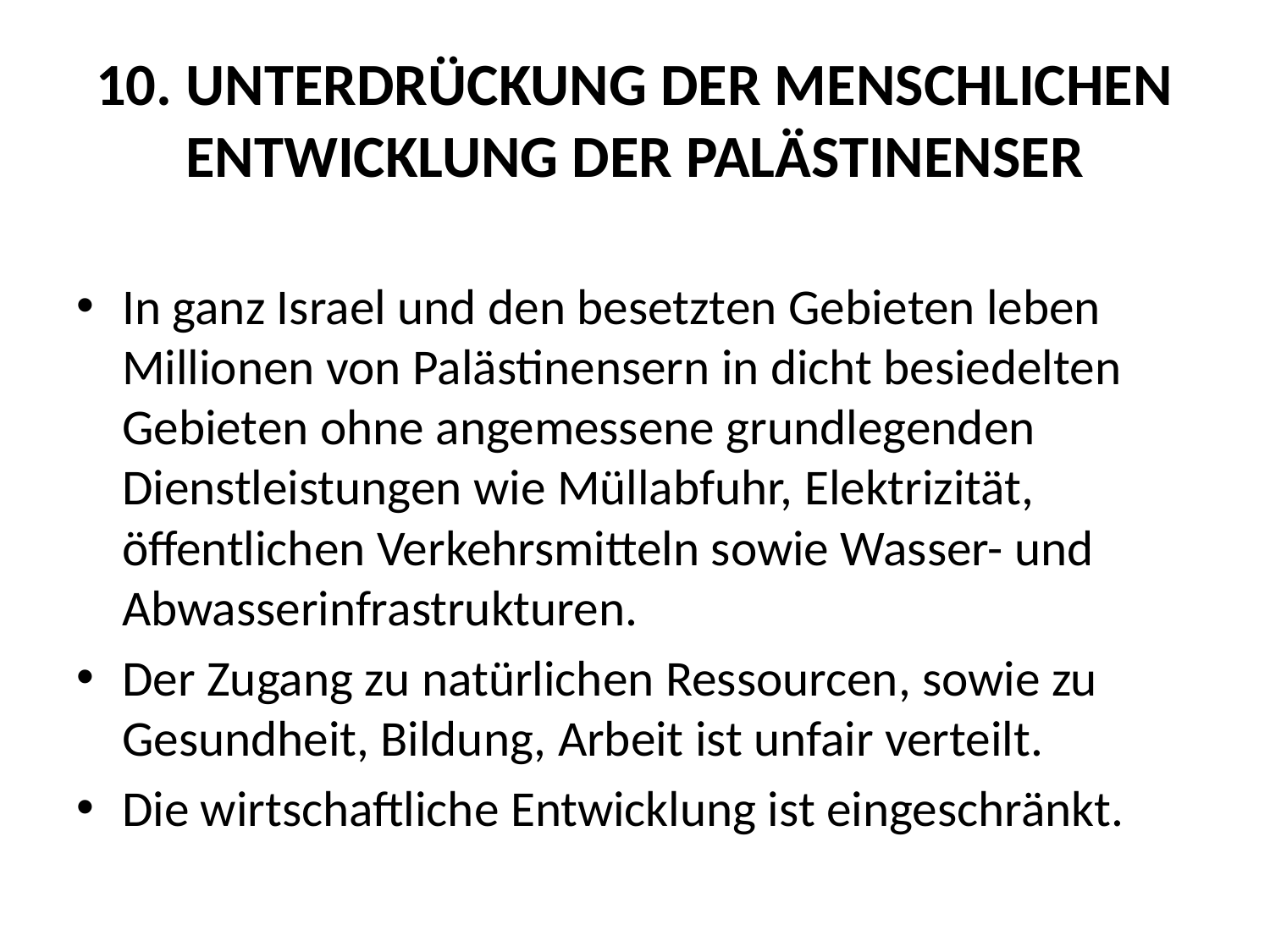

# 10. UNTERDRÜCKUNG DER MENSCHLICHEN ENTWICKLUNG DER PALÄSTINENSER
In ganz Israel und den besetzten Gebieten leben Millionen von Palästinensern in dicht besiedelten Gebieten ohne angemessene grundlegenden Dienstleistungen wie Müllabfuhr, Elektrizität, öffentlichen Verkehrsmitteln sowie Wasser- und Abwasserinfrastrukturen.
Der Zugang zu natürlichen Ressourcen, sowie zu Gesundheit, Bildung, Arbeit ist unfair verteilt.
Die wirtschaftliche Entwicklung ist eingeschränkt.